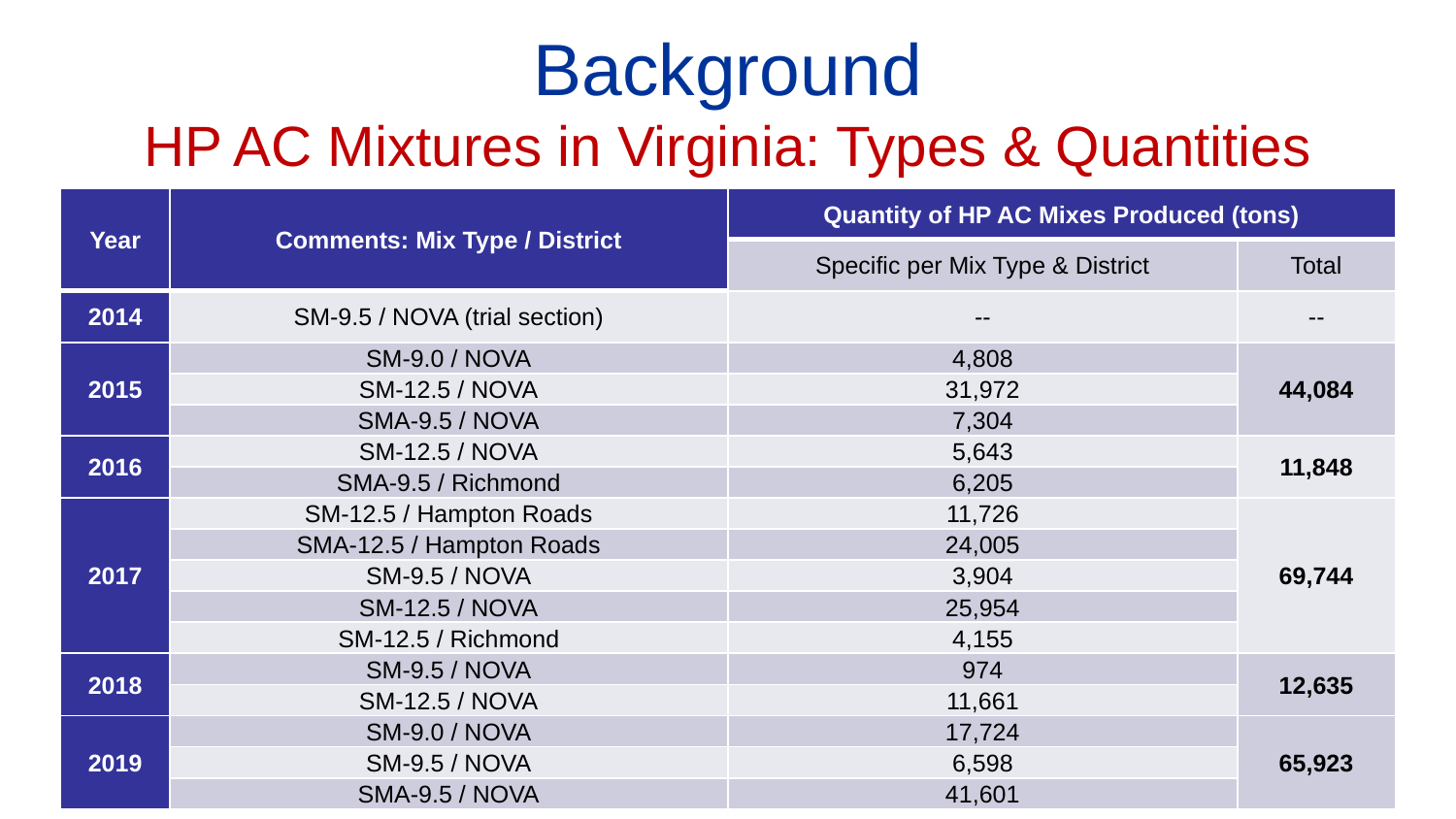

Background
HP AC Mixtures in Virginia: Types & Quantities
| Year | Comments: Mix Type / District | Quantity of HP AC Mixes Produced (tons) |  |
| --- | --- | --- | --- |
|  |  | Specific per Mix Type & District | Total |
| 2014 | SM-9.5 / NOVA (trial section) | -- | -- |
| 2015 | SM-9.0 / NOVA | 4,808 | 44,084 |
|  | SM-12.5 / NOVA | 31,972 |  |
|  | SMA-9.5 / NOVA | 7,304 |  |
| 2016 | SM-12.5 / NOVA | 5,643 | 11,848 |
|  | SMA-9.5 / Richmond | 6,205 |  |
| 2017 | SM-12.5 / Hampton Roads | 11,726 | 69,744 |
|  | SMA-12.5 / Hampton Roads | 24,005 |  |
|  | SM-9.5 / NOVA | 3,904 |  |
|  | SM-12.5 / NOVA | 25,954 |  |
|  | SM-12.5 / Richmond | 4,155 |  |
| 2018 | SM-9.5 / NOVA | 974 | 12,635 |
|  | SM-12.5 / NOVA | 11,661 |  |
| 2019 | SM-9.0 / NOVA | 17,724 | 65,923 |
|  | SM-9.5 / NOVA | 6,598 |  |
|  | SMA-9.5 / NOVA | 41,601 |  |
10